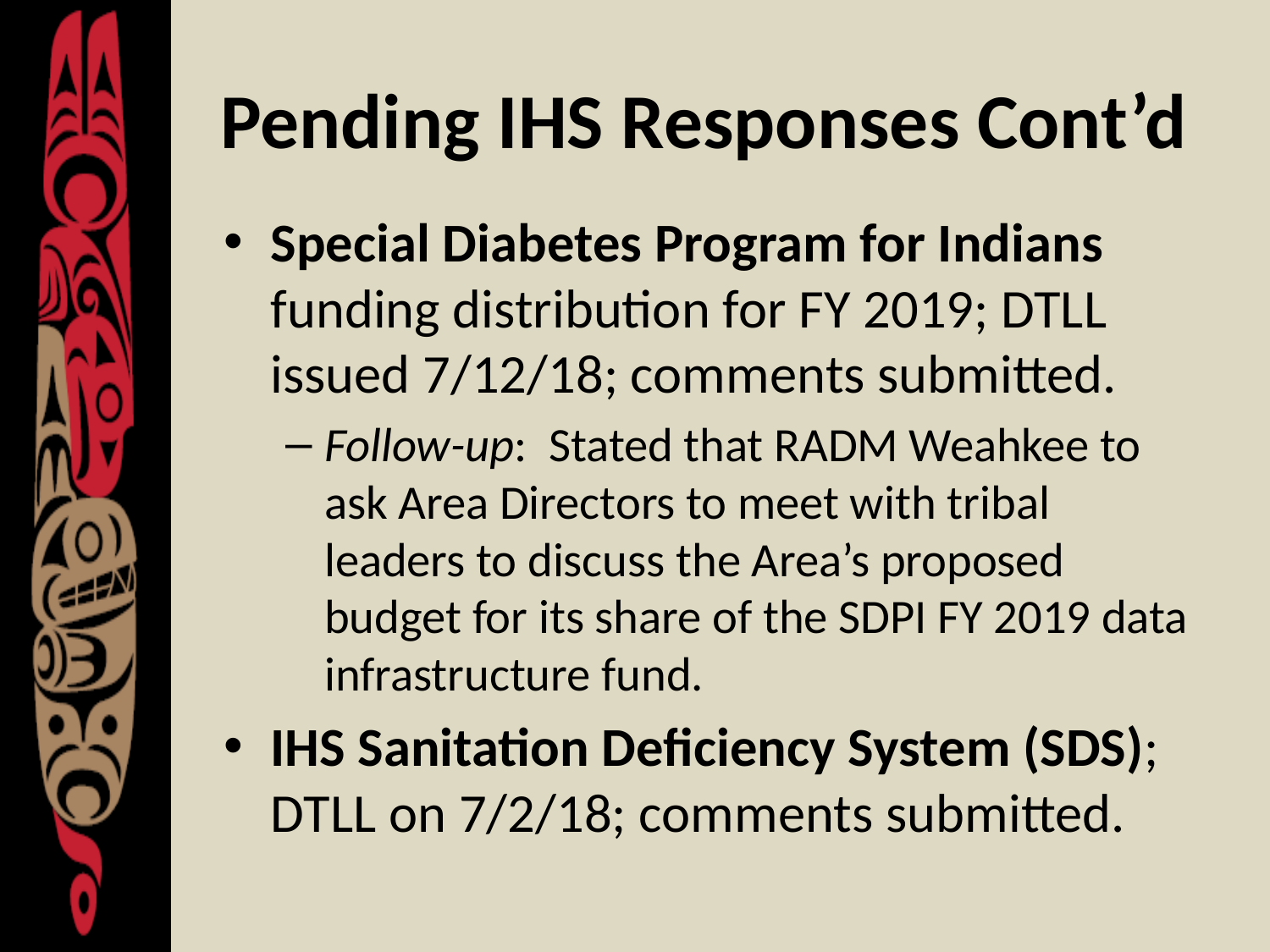

# Pending IHS Responses Cont’d
Special Diabetes Program for Indians funding distribution for FY 2019; DTLL issued 7/12/18; comments submitted.
Follow-up:  Stated that RADM Weahkee to ask Area Directors to meet with tribal leaders to discuss the Area’s proposed budget for its share of the SDPI FY 2019 data infrastructure fund.
IHS Sanitation Deficiency System (SDS); DTLL on 7/2/18; comments submitted.